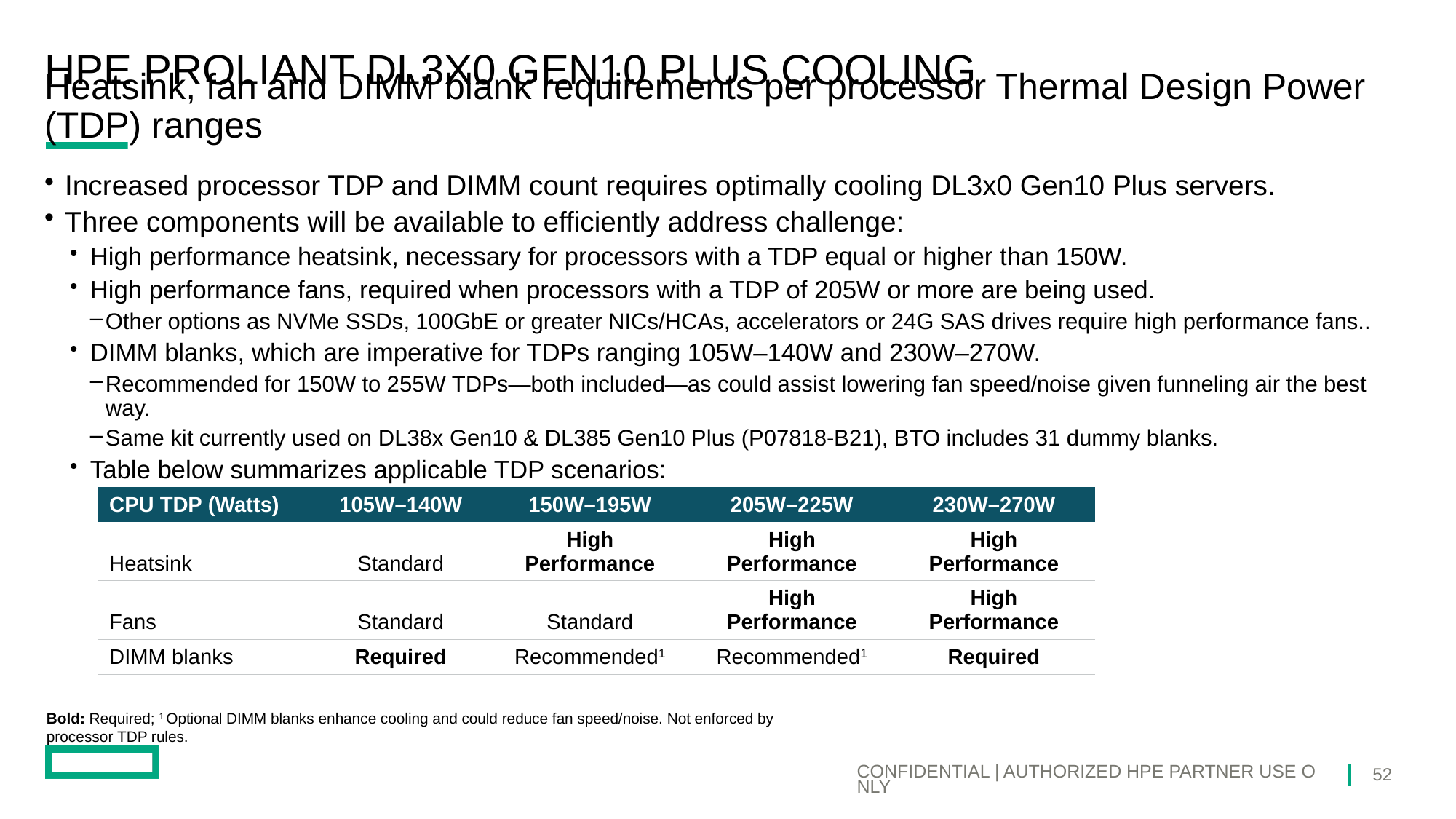

# Hpe proliant DL3x0 Gen10 plus cooling
Heatsink, fan and DIMM blank requirements per processor Thermal Design Power (TDP) ranges
Increased processor TDP and DIMM count requires optimally cooling DL3x0 Gen10 Plus servers.
Three components will be available to efficiently address challenge:
High performance heatsink, necessary for processors with a TDP equal or higher than 150W.
High performance fans, required when processors with a TDP of 205W or more are being used.
Other options as NVMe SSDs, 100GbE or greater NICs/HCAs, accelerators or 24G SAS drives require high performance fans..
DIMM blanks, which are imperative for TDPs ranging 105W–140W and 230W–270W.
Recommended for 150W to 255W TDPs—both included—as could assist lowering fan speed/noise given funneling air the best way.
Same kit currently used on DL38x Gen10 & DL385 Gen10 Plus (P07818-B21), BTO includes 31 dummy blanks.
Table below summarizes applicable TDP scenarios:
| CPU TDP (Watts) | 105W–140W | 150W–195W | 205W–225W | 230W–270W |
| --- | --- | --- | --- | --- |
| Heatsink | Standard | High Performance | High Performance | High Performance |
| Fans | Standard | Standard | High Performance | High Performance |
| DIMM blanks | Required | Recommended1 | Recommended1 | Required |
Bold: Required; 1 Optional DIMM blanks enhance cooling and could reduce fan speed/noise. Not enforced by processor TDP rules.
52
CONFIDENTIAL | AUTHORIZED HPE PARTNER USE ONLY